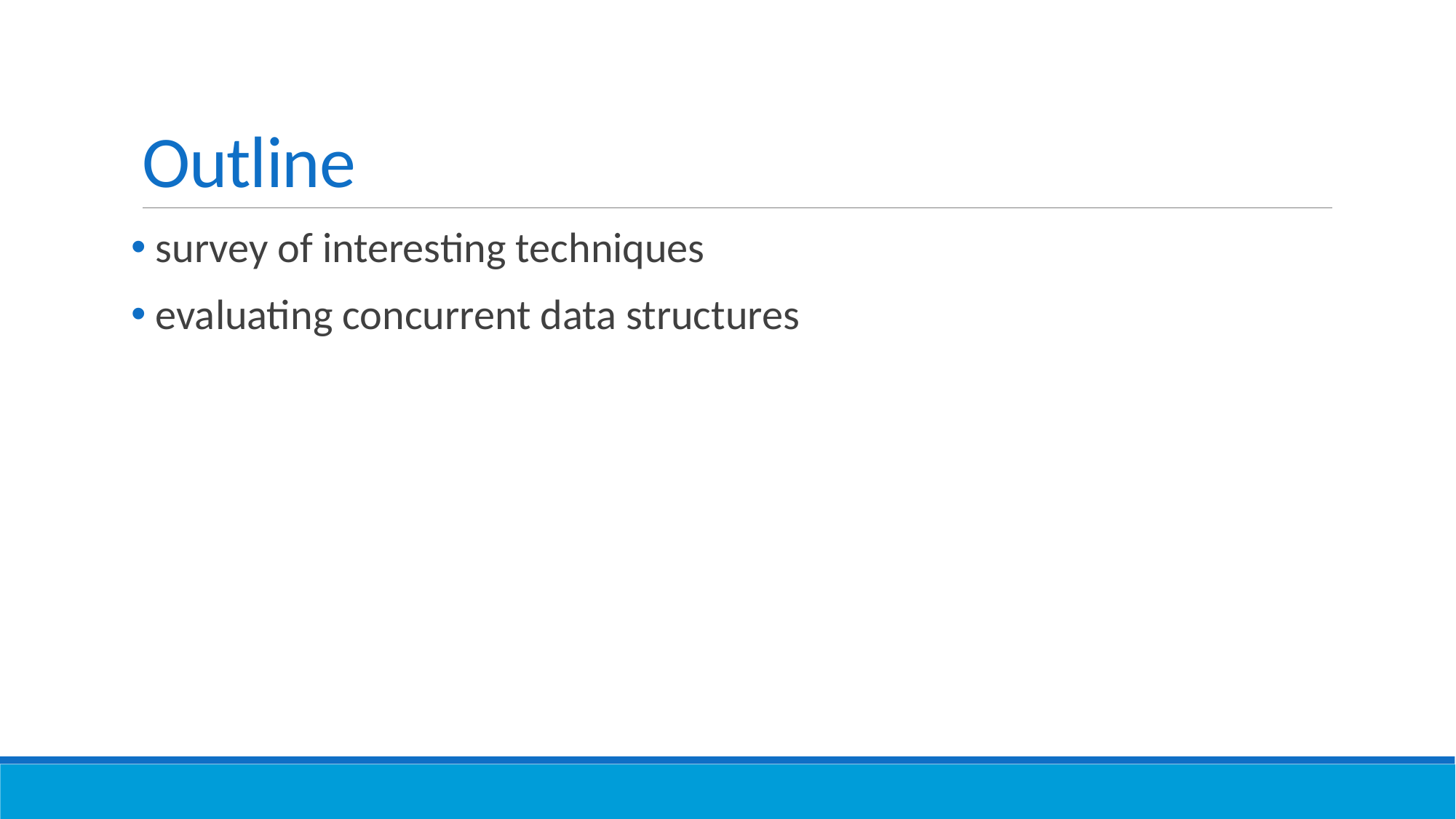

# Outline
 survey of interesting techniques
 evaluating concurrent data structures